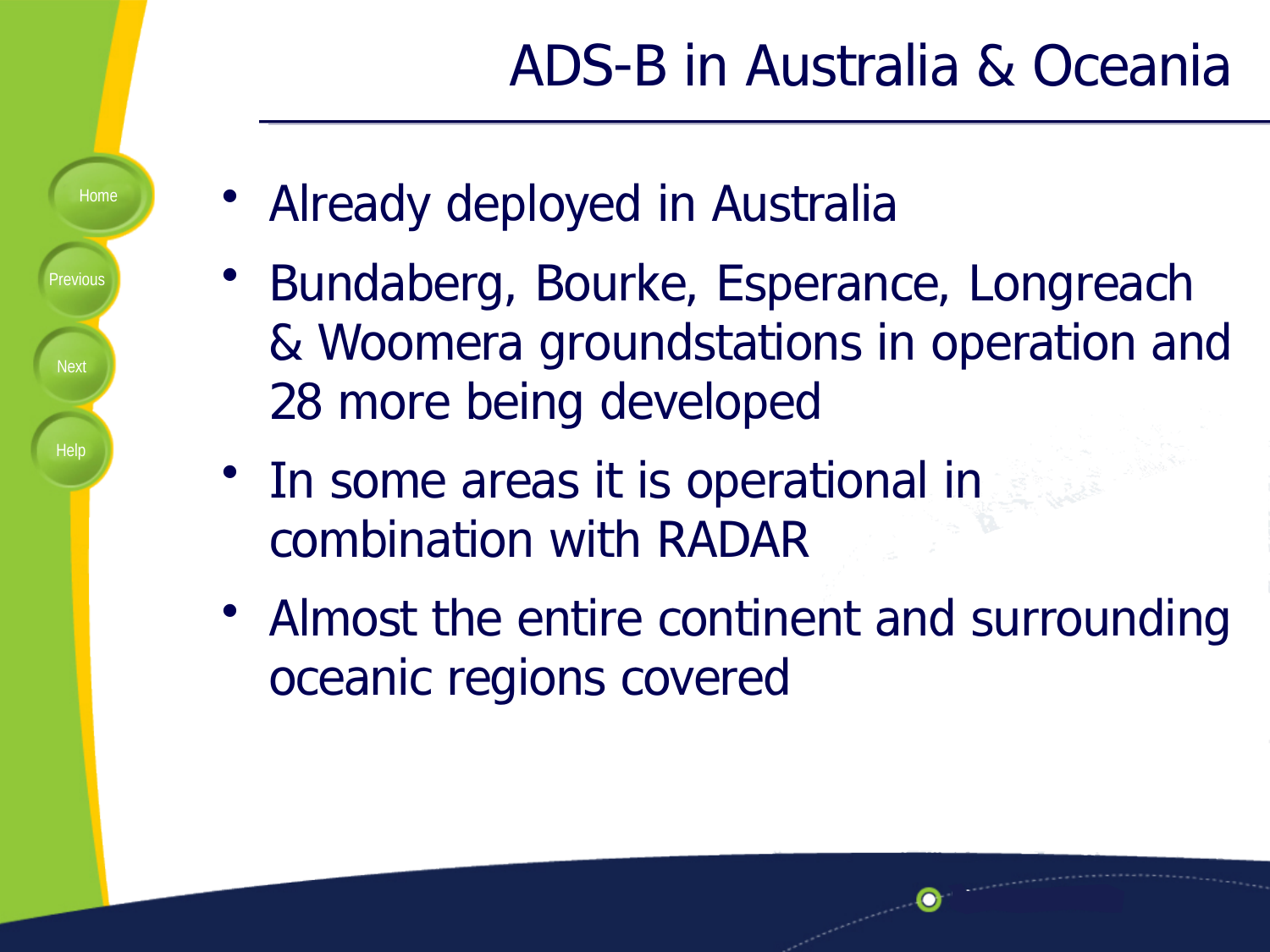

# ADS-B in Australia & Oceania
Already deployed in Australia
Bundaberg, Bourke, Esperance, Longreach & Woomera groundstations in operation and 28 more being developed
In some areas it is operational in combination with RADAR
Almost the entire continent and surrounding oceanic regions covered